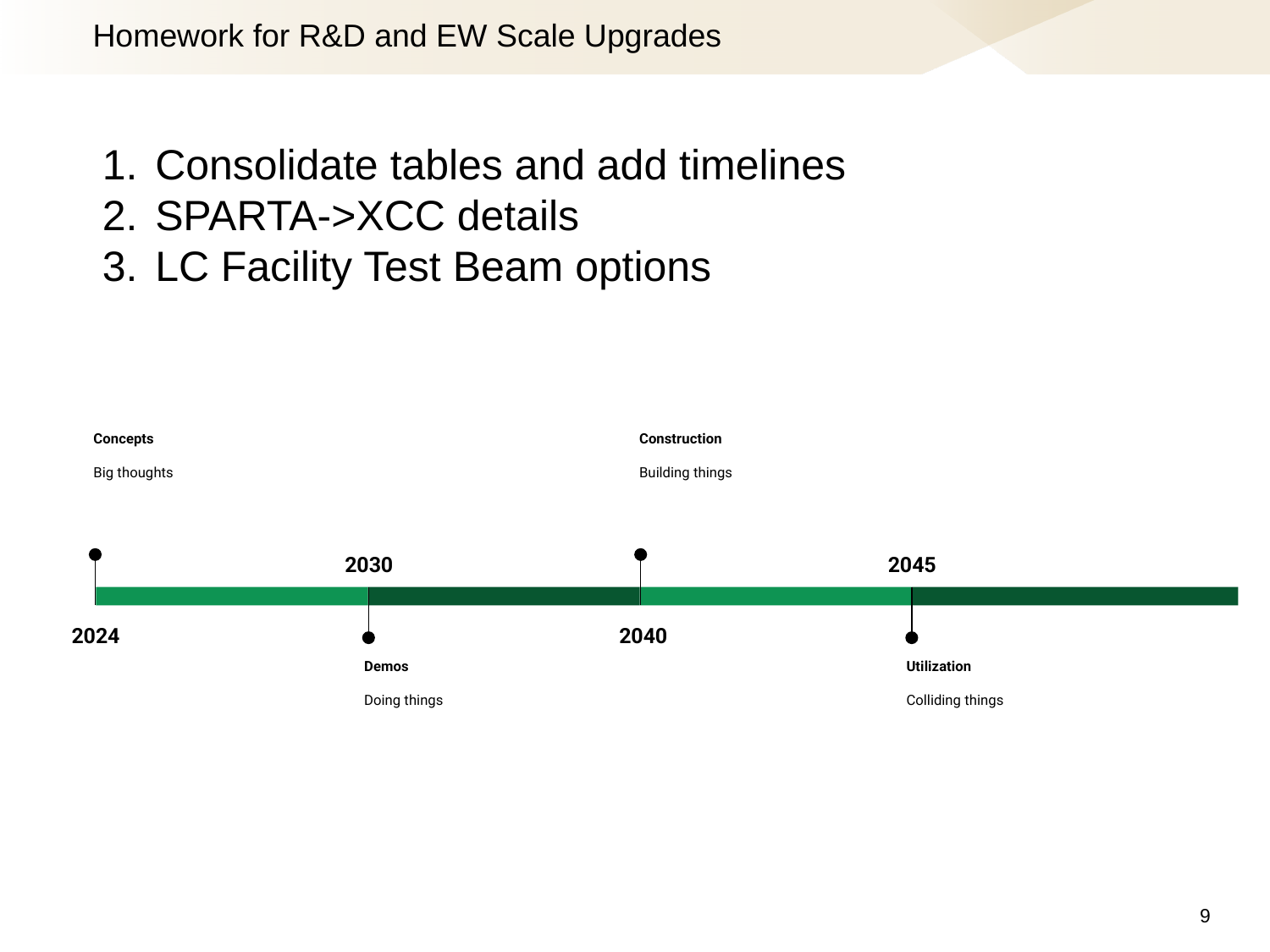

Homework for R&D and EW Scale Upgrades

Consolidate tables and add timelines
SPARTA->XCC details
LC Facility Test Beam options
Concepts

Big thoughts

2024

Construction

Building things

2040

2030

Demos

Doing things

2045

Utilization

Colliding things

9